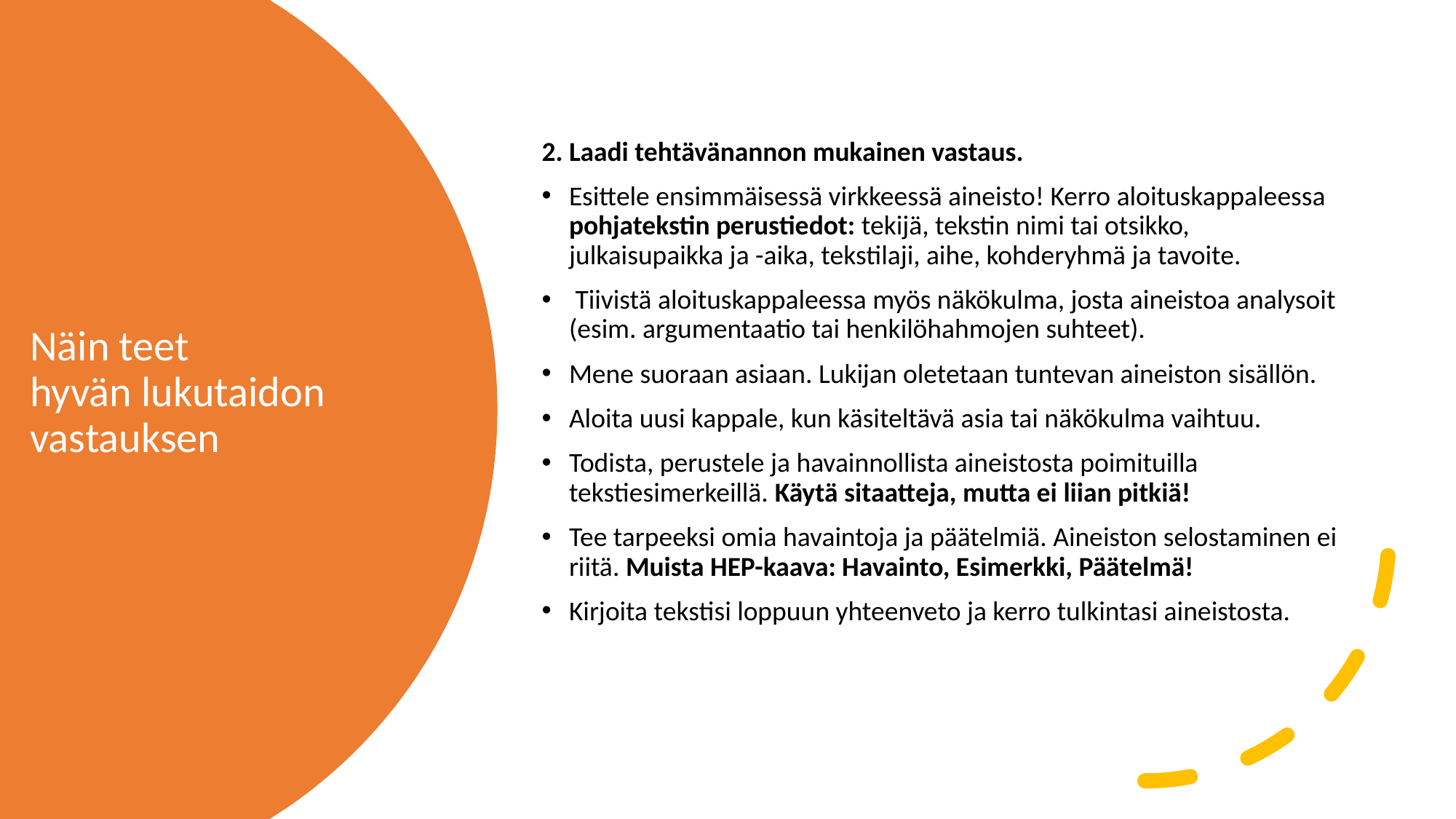

2. Laadi tehtävänannon mukainen vastaus.
Esittele ensimmäisessä virkkeessä aineisto! Kerro aloituskappaleessa pohjatekstin perustiedot: tekijä, tekstin nimi tai otsikko, julkaisupaikka ja -aika, tekstilaji, aihe, kohderyhmä ja tavoite.
 Tiivistä aloituskappaleessa myös näkökulma, josta aineistoa analysoit (esim. argumentaatio tai henkilöhahmojen suhteet).
Mene suoraan asiaan. Lukijan oletetaan tuntevan aineiston sisällön.
Aloita uusi kappale, kun käsiteltävä asia tai näkökulma vaihtuu.
Todista, perustele ja havainnollista aineistosta poimituilla tekstiesimerkeillä. Käytä sitaatteja, mutta ei liian pitkiä!
Tee tarpeeksi omia havaintoja ja päätelmiä. Aineiston selostaminen ei riitä. Muista HEP-kaava: Havainto, Esimerkki, Päätelmä!
Kirjoita tekstisi loppuun yhteenveto ja kerro tulkintasi aineistosta.

# Näin teet  hyvän lukutaidon  vastauksen